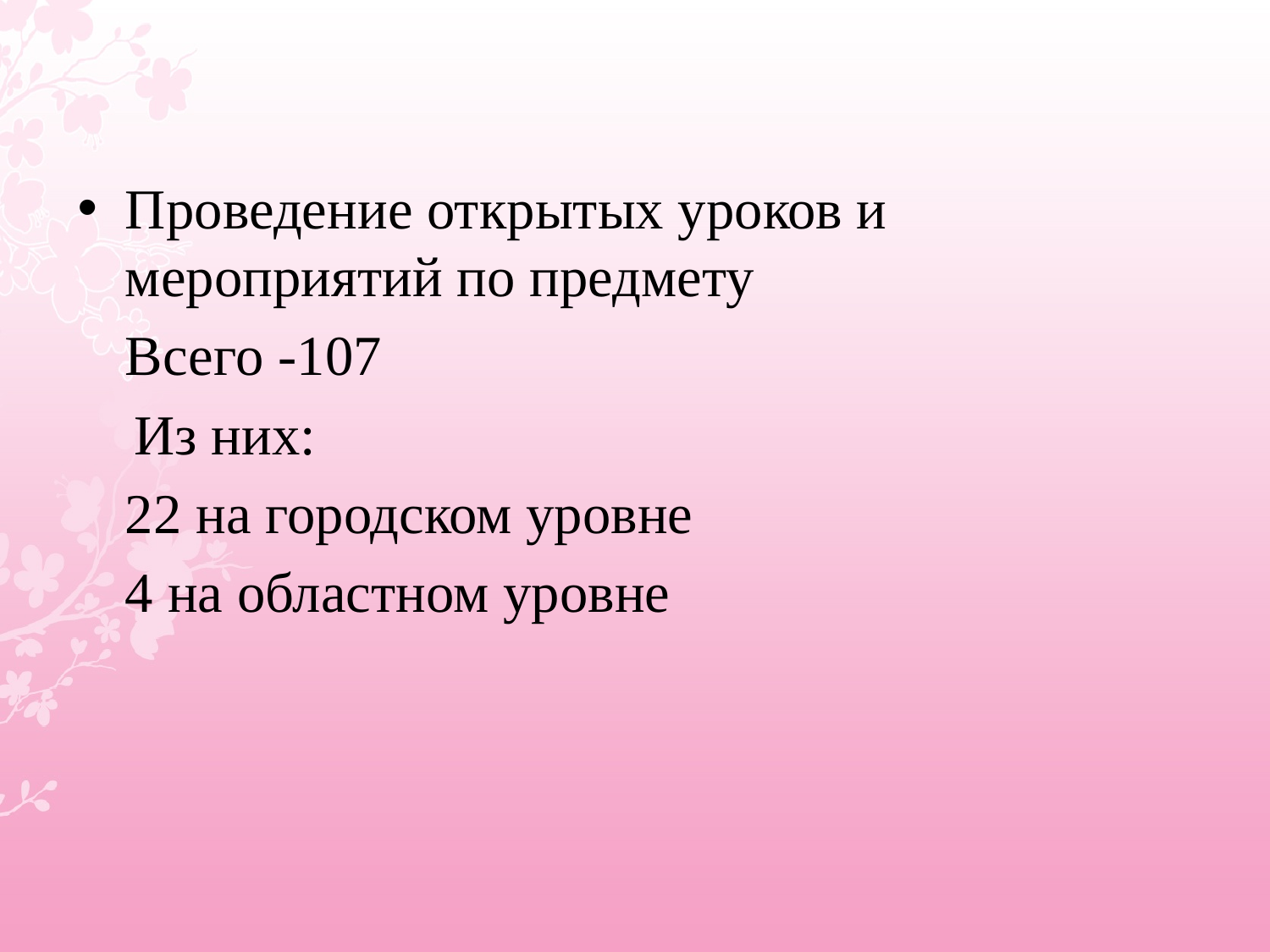

Проведение открытых уроков и мероприятий по предмету
	Всего -107
    Из них:
	22 на городском уровне
	4 на областном уровне